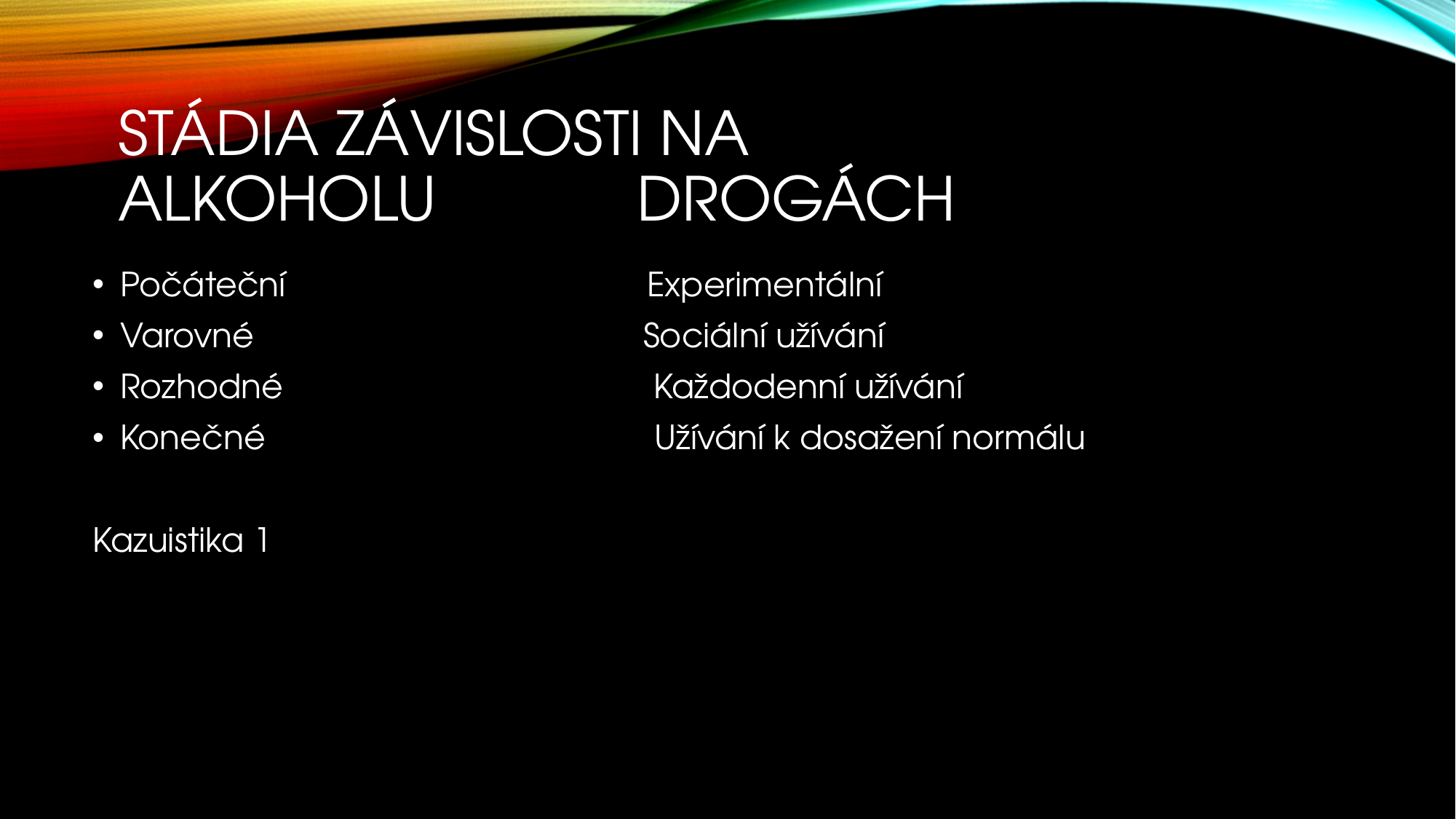

# Stádia závislosti na alkoholu            Drogách
Počáteční                                       Experimentální
Varovné                                          Sociální užívání
Rozhodné                                        Každodenní užívání
Konečné                                          Užívání k dosažení normálu

Kazuistika 1